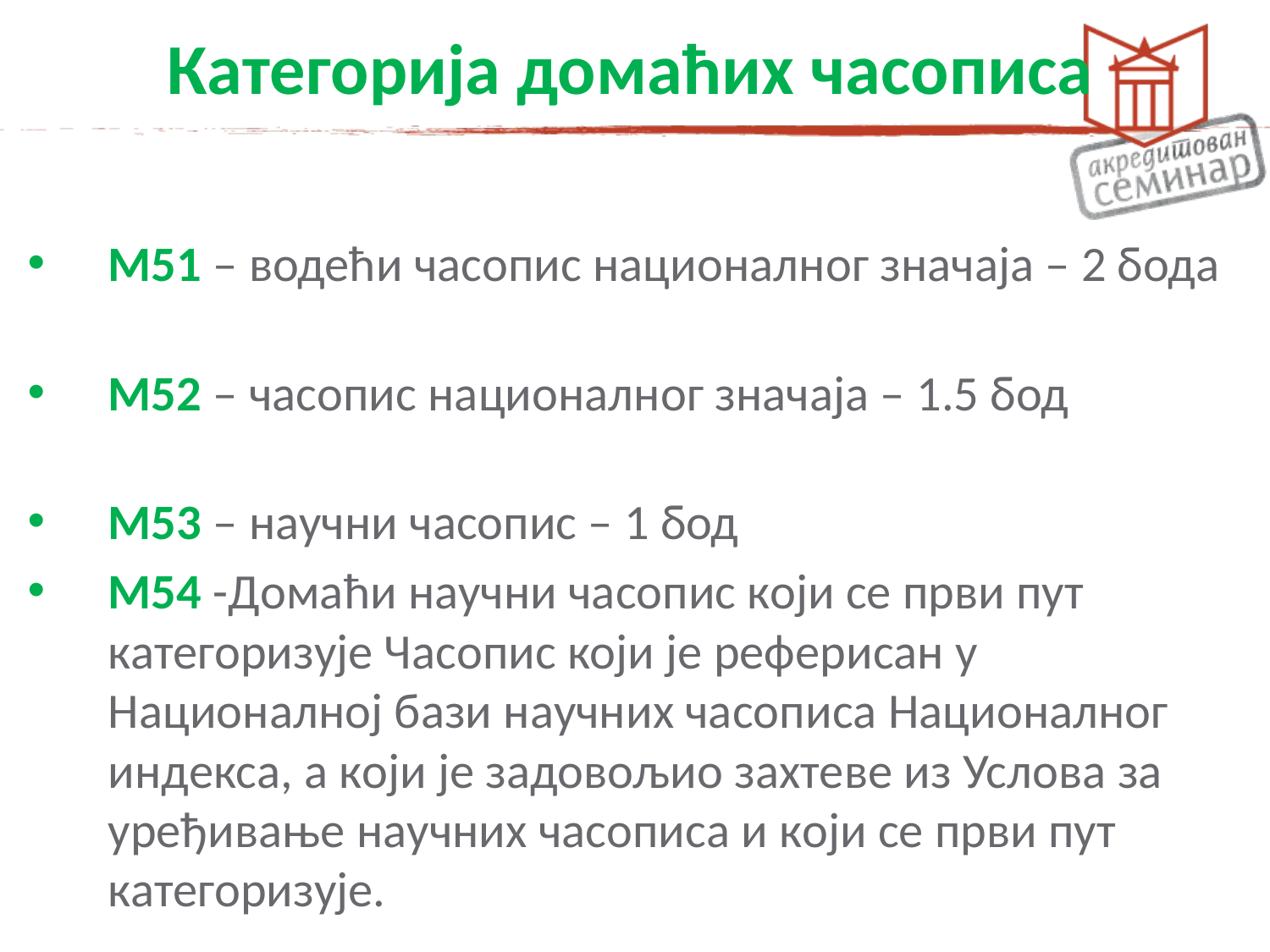

# Категорија домаћих часописа

М51 – водећи часопис националног значаја – 2 бода
М52 – часопис националног значаја – 1.5 бод
М53 – научни часопис – 1 бод
М54 -Домаћи научни часопис који се први пут категоризује Часопис који је реферисан у Националној бази научних часописа Националног индекса, а који је задовољио захтеве из Услова за уређивање научних часописа и који се први пут категоризује.